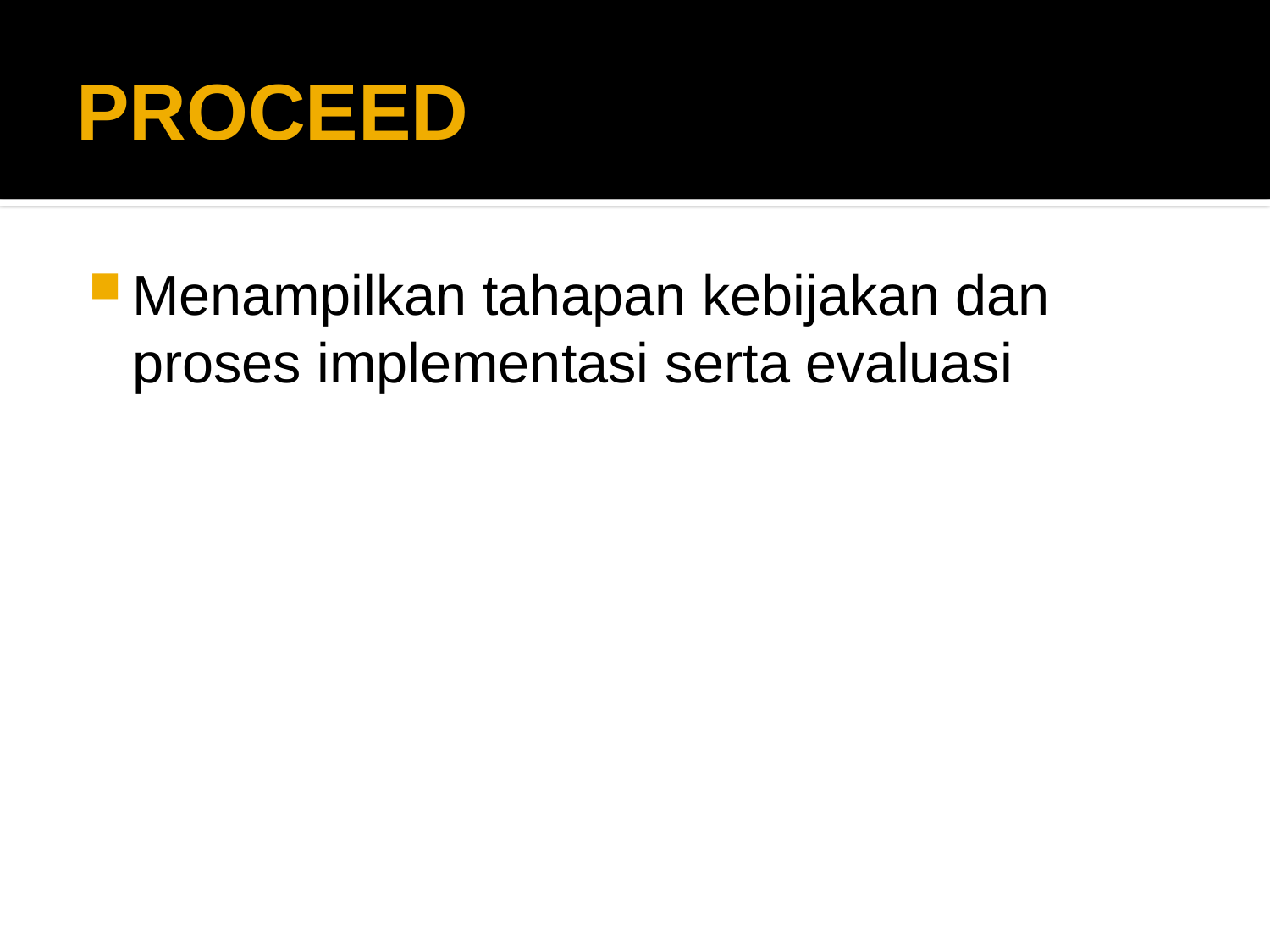

# PROCEED
Menampilkan tahapan kebijakan dan proses implementasi serta evaluasi